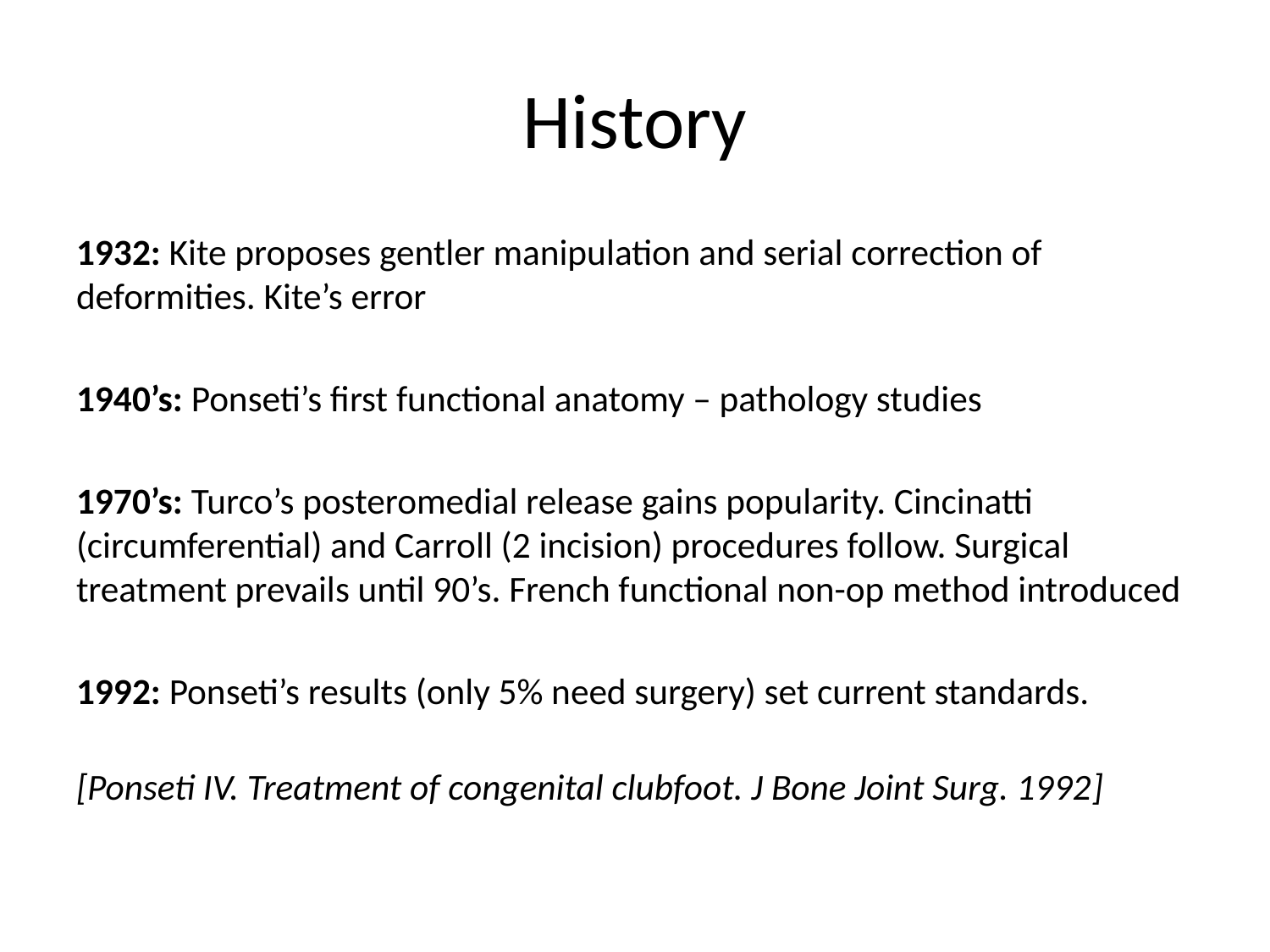

# History
1932: Kite proposes gentler manipulation and serial correction of deformities. Kite’s error

1940’s: Ponseti’s first functional anatomy – pathology studies

1970’s: Turco’s posteromedial release gains popularity. Cincinatti (circumferential) and Carroll (2 incision) procedures follow. Surgical treatment prevails until 90’s. French functional non-op method introduced

1992: Ponseti’s results (only 5% need surgery) set current standards.
[Ponseti IV. Treatment of congenital clubfoot. J Bone Joint Surg. 1992]